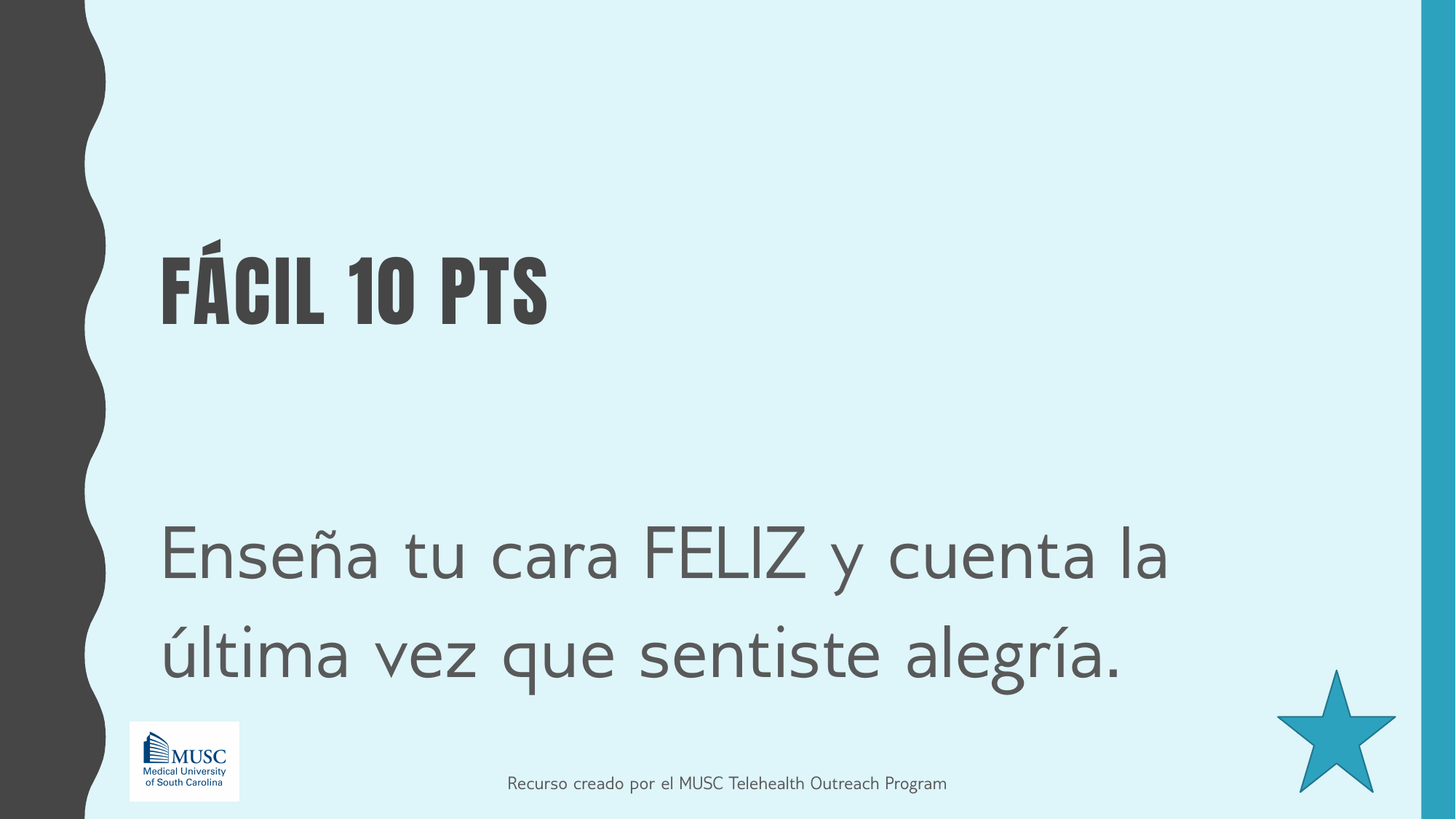

# FÁCIL 10 pts
Enseña tu cara FELIZ y cuenta la última vez que sentiste alegría.

Recurso creado por el MUSC Telehealth Outreach Program